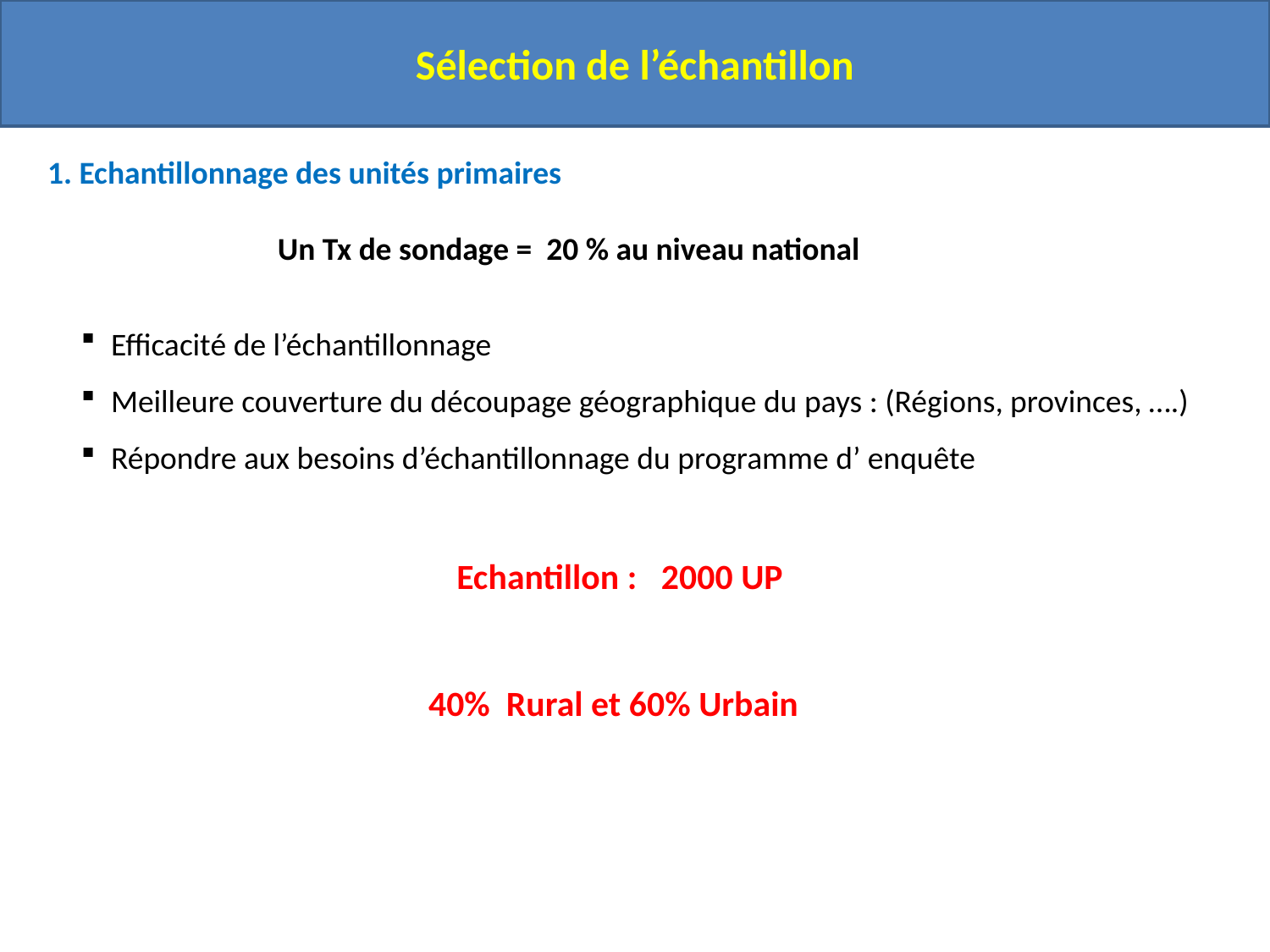

Sélection de l’échantillon
1. Echantillonnage des unités primaires

                                Un Tx de sondage =  20 % au niveau national

Efficacité de l’échantillonnage
Meilleure couverture du découpage géographique du pays : (Régions, provinces, ….)
Répondre aux besoins d’échantillonnage du programme d’ enquête

                                           Echantillon :   2000 UP

40%  Rural et 60% Urbain